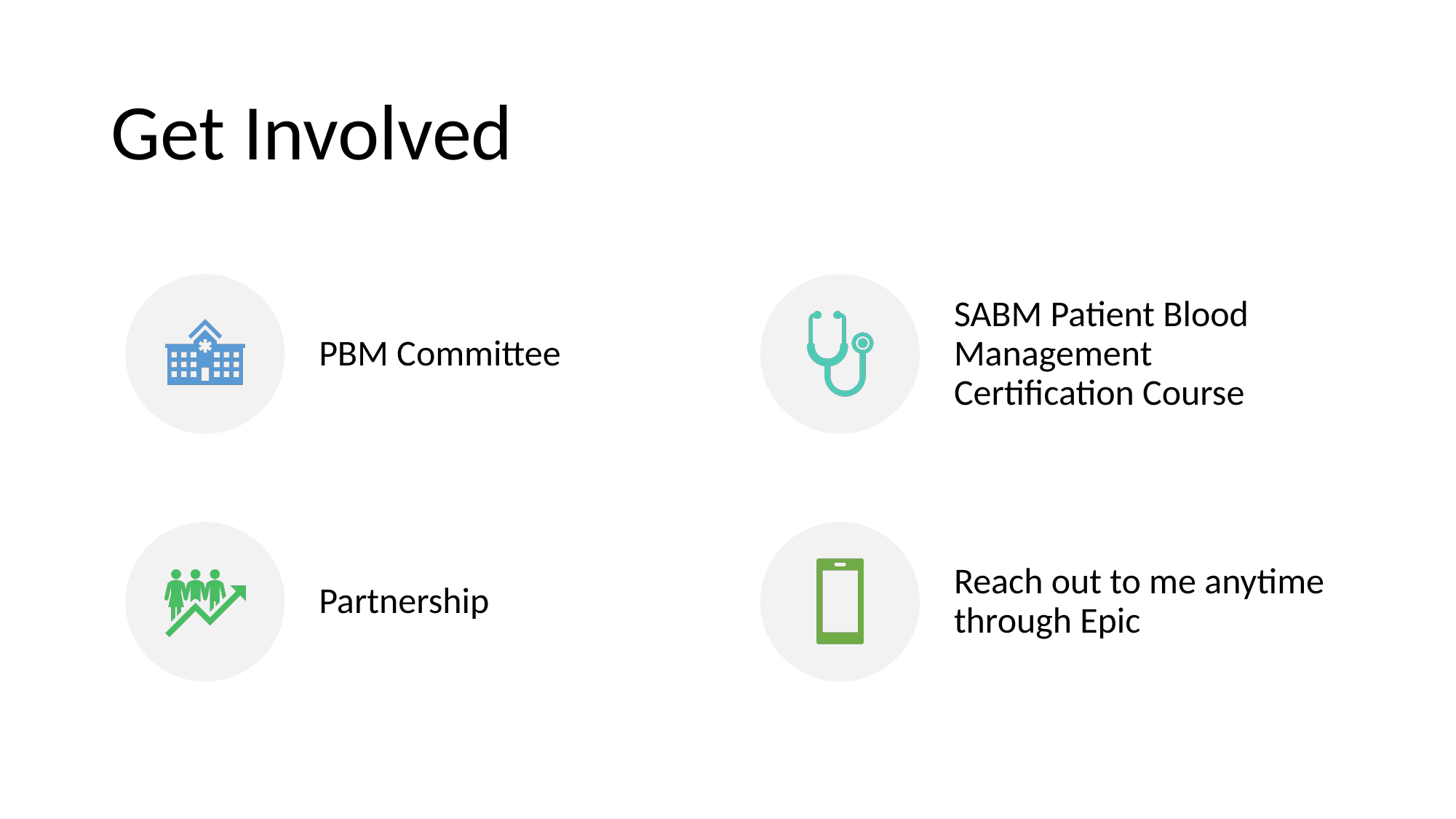

# Get Involved
PBM Committee
SABM Patient Blood Management Certification Course
Partnership
Reach out to me anytime through Epic